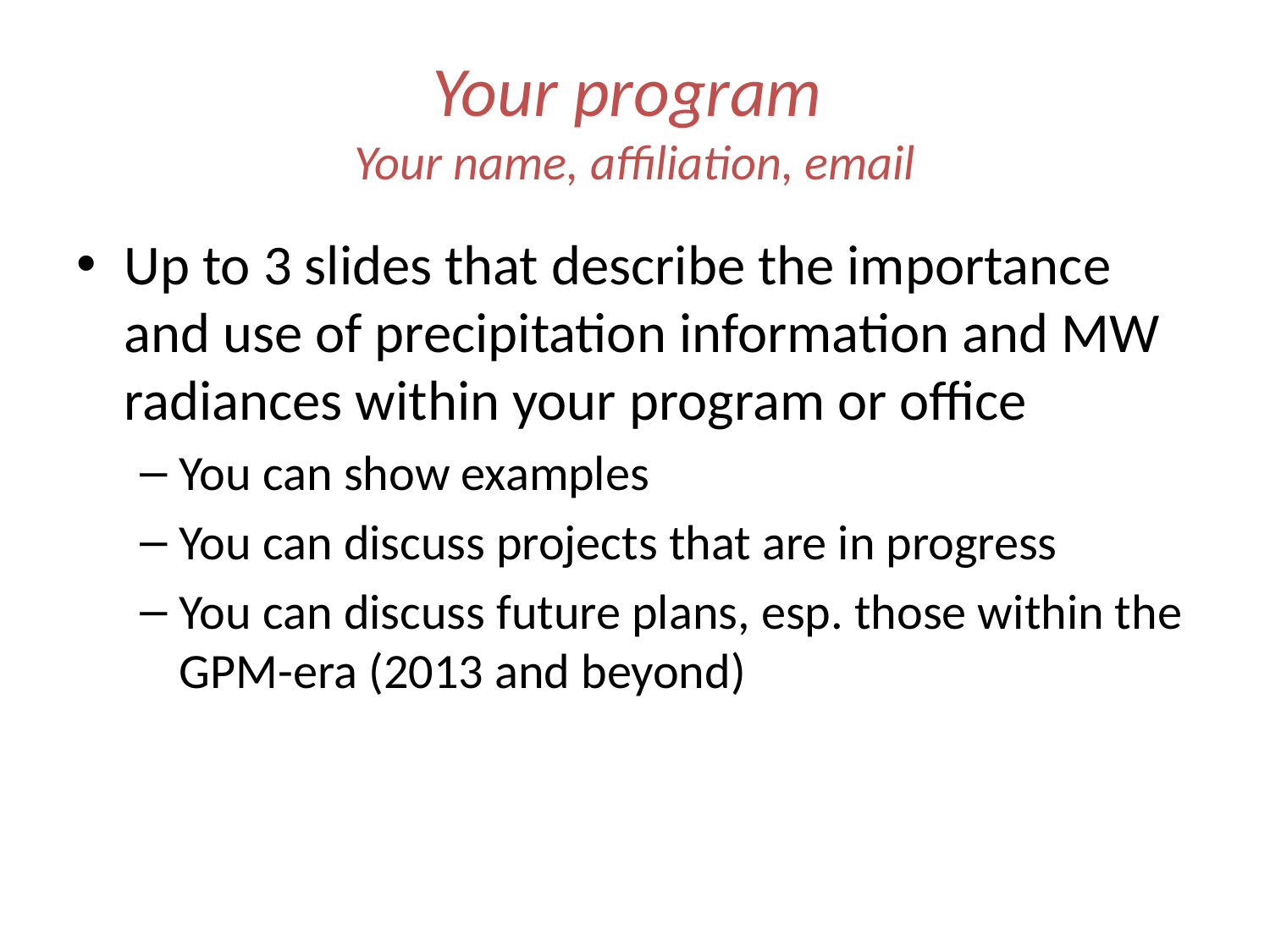

# Your program Your name, affiliation, email
Up to 3 slides that describe the importance and use of precipitation information and MW radiances within your program or office
You can show examples
You can discuss projects that are in progress
You can discuss future plans, esp. those within the GPM-era (2013 and beyond)